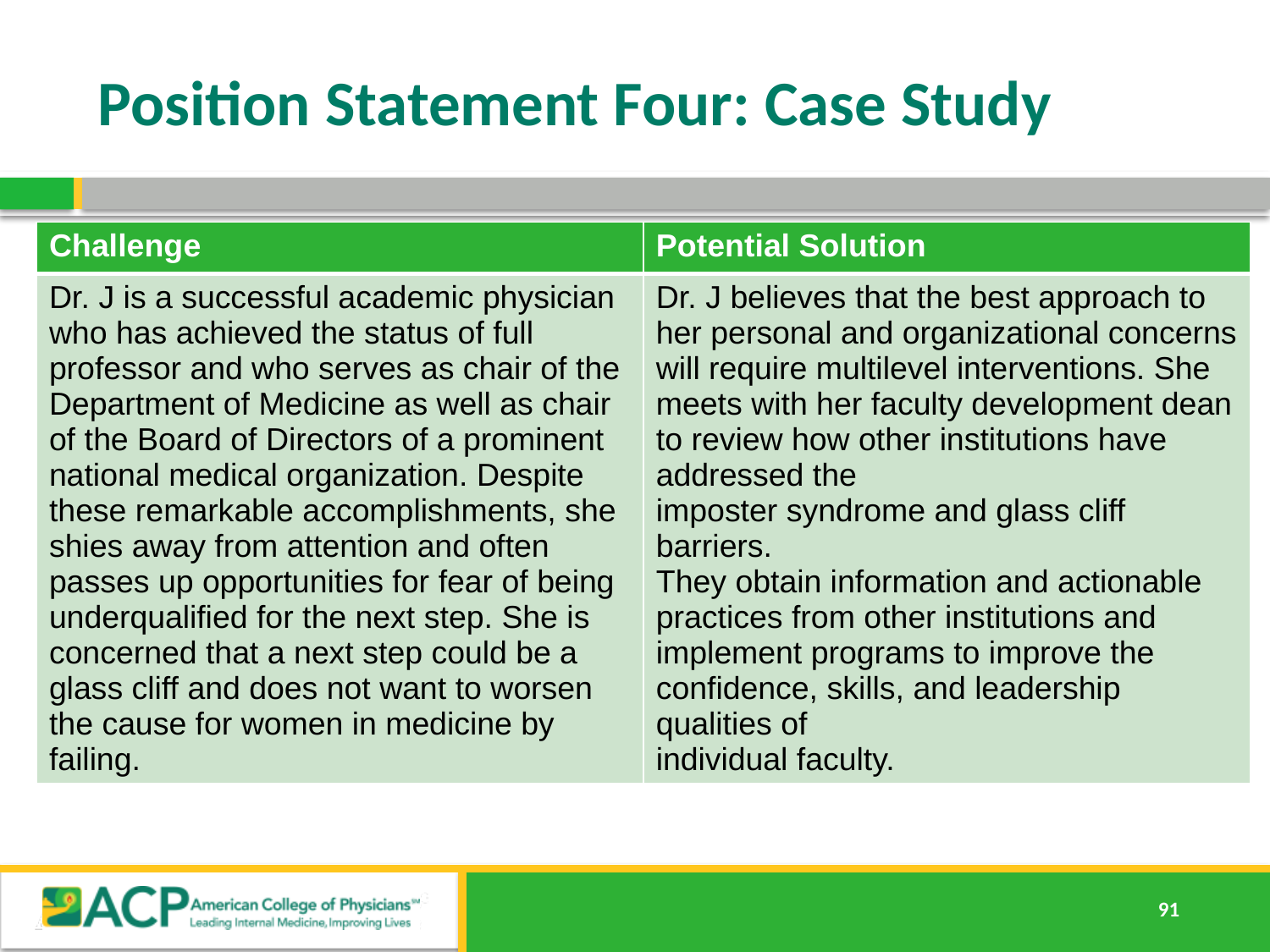

# Position Statement Four: Case Study
| Challenge | Potential Solution |
| --- | --- |
| Dr. J is a successful academic physician who has achieved the status of full professor and who serves as chair of the Department of Medicine as well as chair of the Board of Directors of a prominent national medical organization. Despite these remarkable accomplishments, she shies away from attention and often passes up opportunities for fear of being underqualified for the next step. She is concerned that a next step could be a glass cliff and does not want to worsen the cause for women in medicine by failing. | Dr. J believes that the best approach to her personal and organizational concerns will require multilevel interventions. She meets with her faculty development dean to review how other institutions have addressed the imposter syndrome and glass cliff barriers. They obtain information and actionable practices from other institutions and implement programs to improve the confidence, skills, and leadership qualities of individual faculty. |
ACP supports the provision of programs in leadership
development, negotiation, and career development
for all physicians and physicians-in-training.